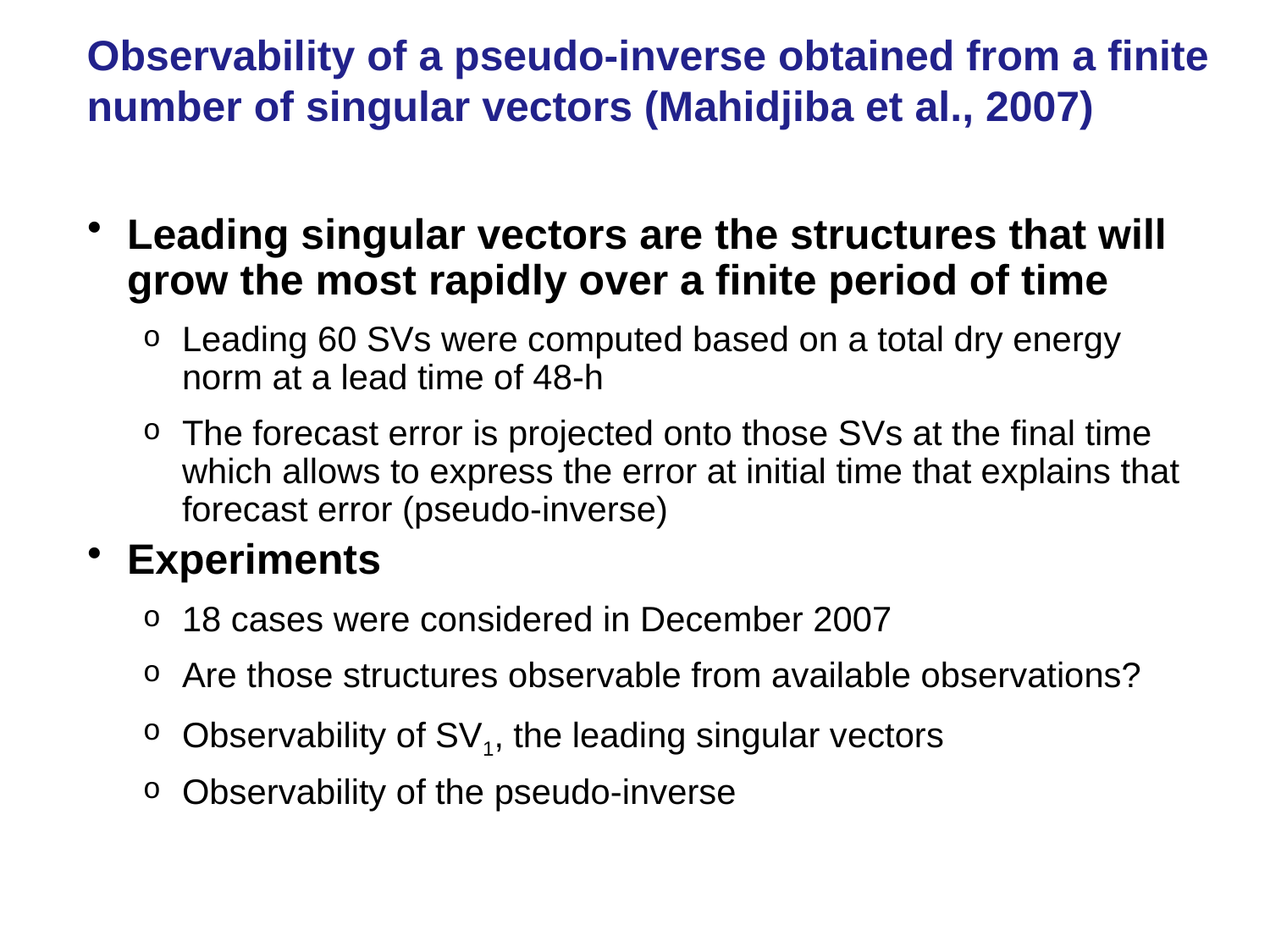

# Observability of a pseudo-inverse obtained from a finite number of singular vectors (Mahidjiba et al., 2007)
Leading singular vectors are the structures that will grow the most rapidly over a finite period of time
Leading 60 SVs were computed based on a total dry energy norm at a lead time of 48-h
The forecast error is projected onto those SVs at the final time which allows to express the error at initial time that explains that forecast error (pseudo-inverse)
Experiments
18 cases were considered in December 2007
Are those structures observable from available observations?
Observability of SV1, the leading singular vectors
Observability of the pseudo-inverse